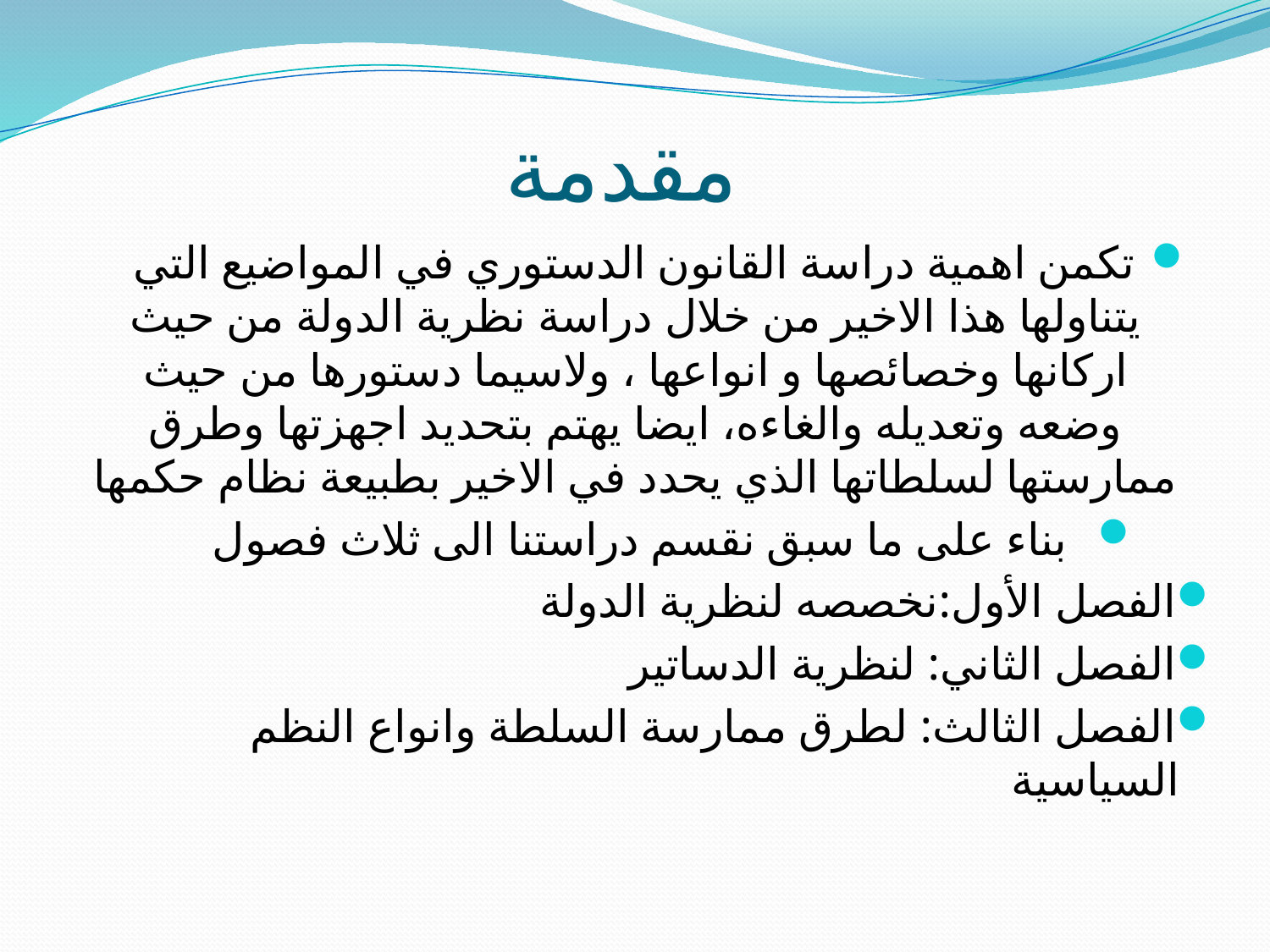

# مقدمة
تكمن اهمية دراسة القانون الدستوري في المواضيع التي يتناولها هذا الاخير من خلال دراسة نظرية الدولة من حيث اركانها وخصائصها و انواعها ، ولاسيما دستورها من حيث وضعه وتعديله والغاءه، ايضا يهتم بتحديد اجهزتها وطرق ممارستها لسلطاتها الذي يحدد في الاخير بطبيعة نظام حكمها
بناء على ما سبق نقسم دراستنا الى ثلاث فصول
الفصل الأول:نخصصه لنظرية الدولة
الفصل الثاني: لنظرية الدساتير
الفصل الثالث: لطرق ممارسة السلطة وانواع النظم السياسية